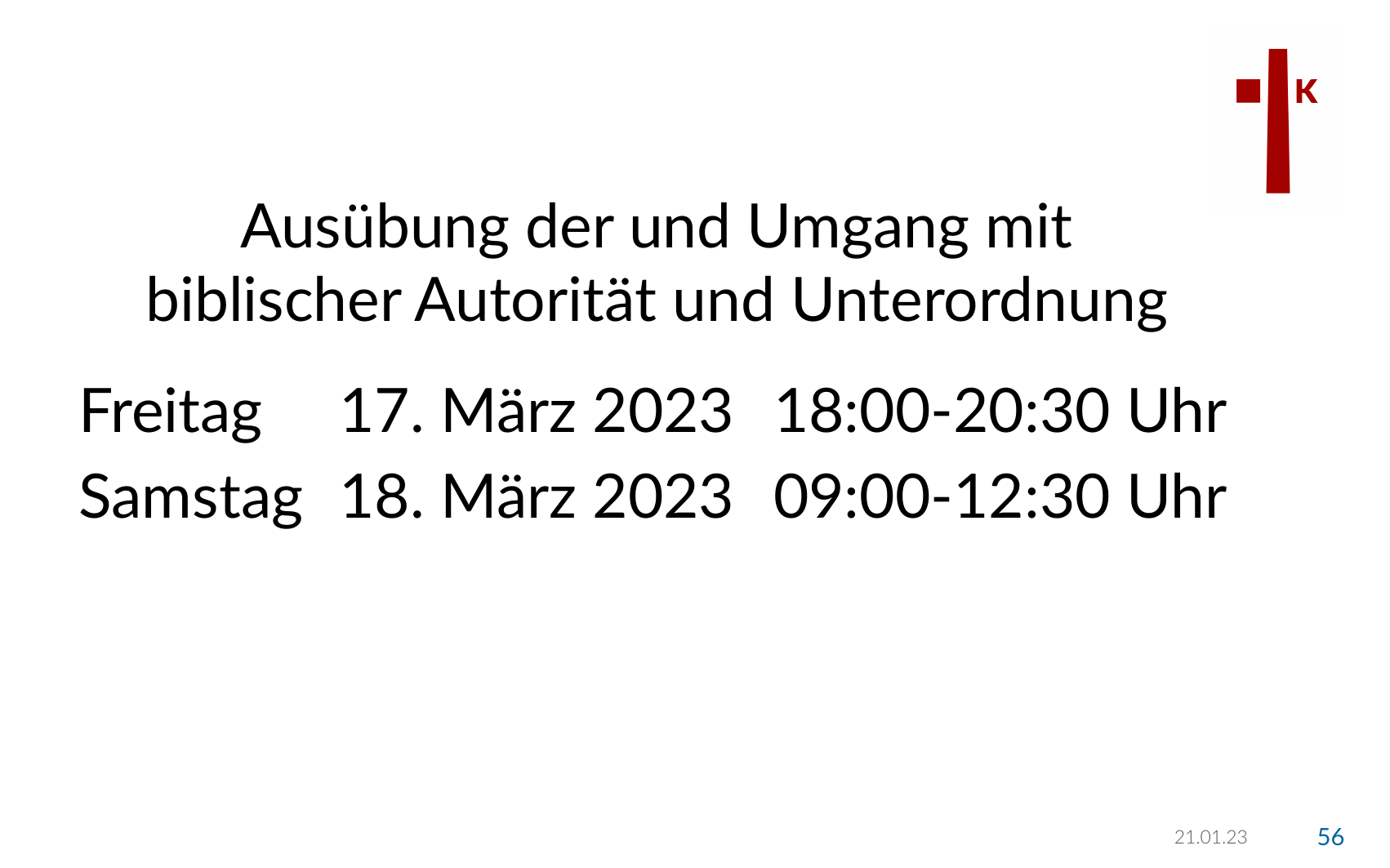

Ausübung der und Umgang mit
biblischer Autorität und Unterordnung

| Freitag | 17. März 2023 | 18:00-20:30 Uhr |
| --- | --- | --- |
| Samstag | 18. März 2023 | 09:00-12:30 Uhr |
21.01.23
56